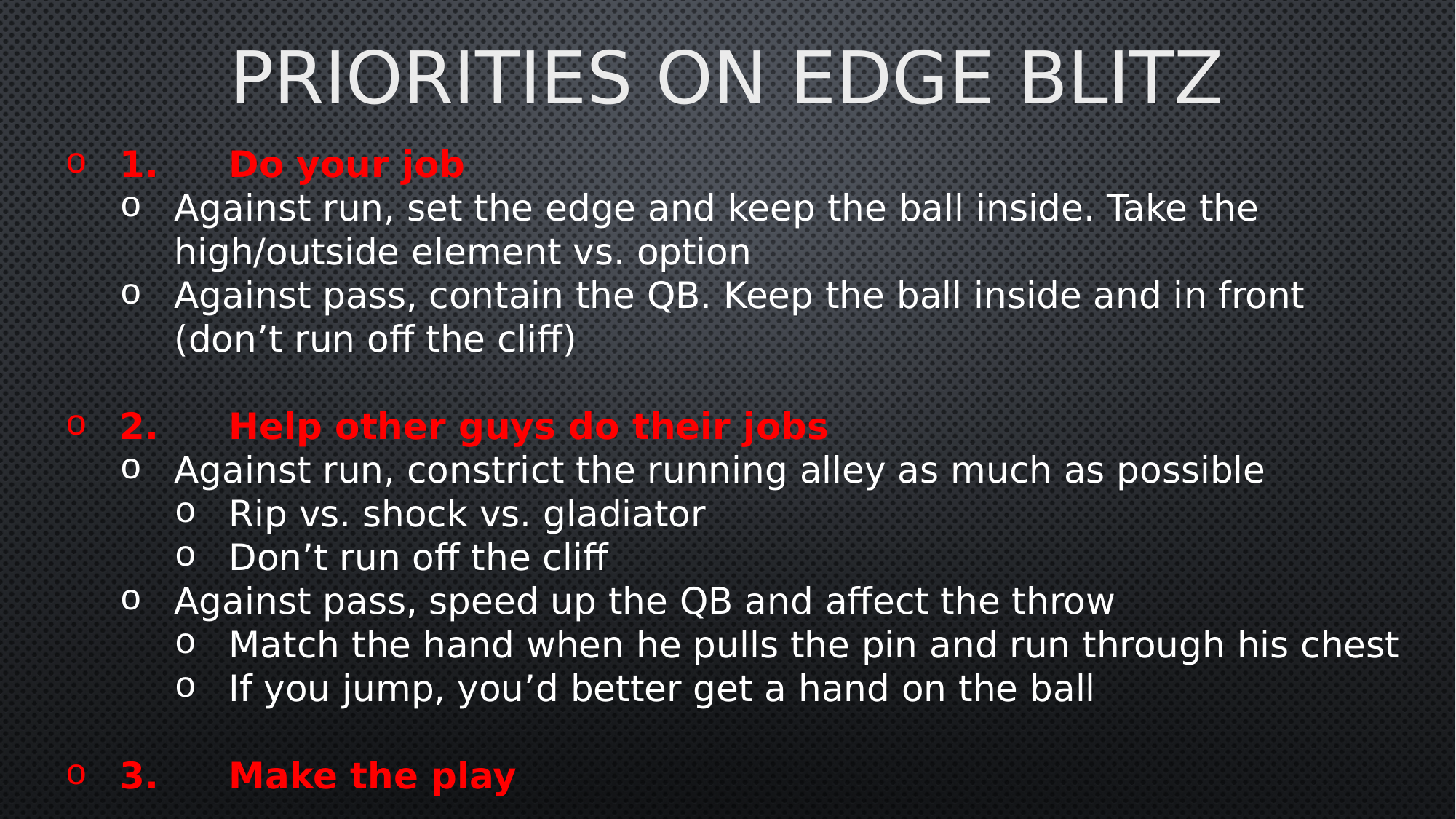

# Priorities on Edge blitz

1.	Do your job
Against run, set the edge and keep the ball inside. Take the high/outside element vs. option
Against pass, contain the QB. Keep the ball inside and in front (don’t run off the cliff)

2.	Help other guys do their jobs
Against run, constrict the running alley as much as possible
Rip vs. shock vs. gladiator
Don’t run off the cliff
Against pass, speed up the QB and affect the throw
Match the hand when he pulls the pin and run through his chest
If you jump, you’d better get a hand on the ball

3.	Make the play